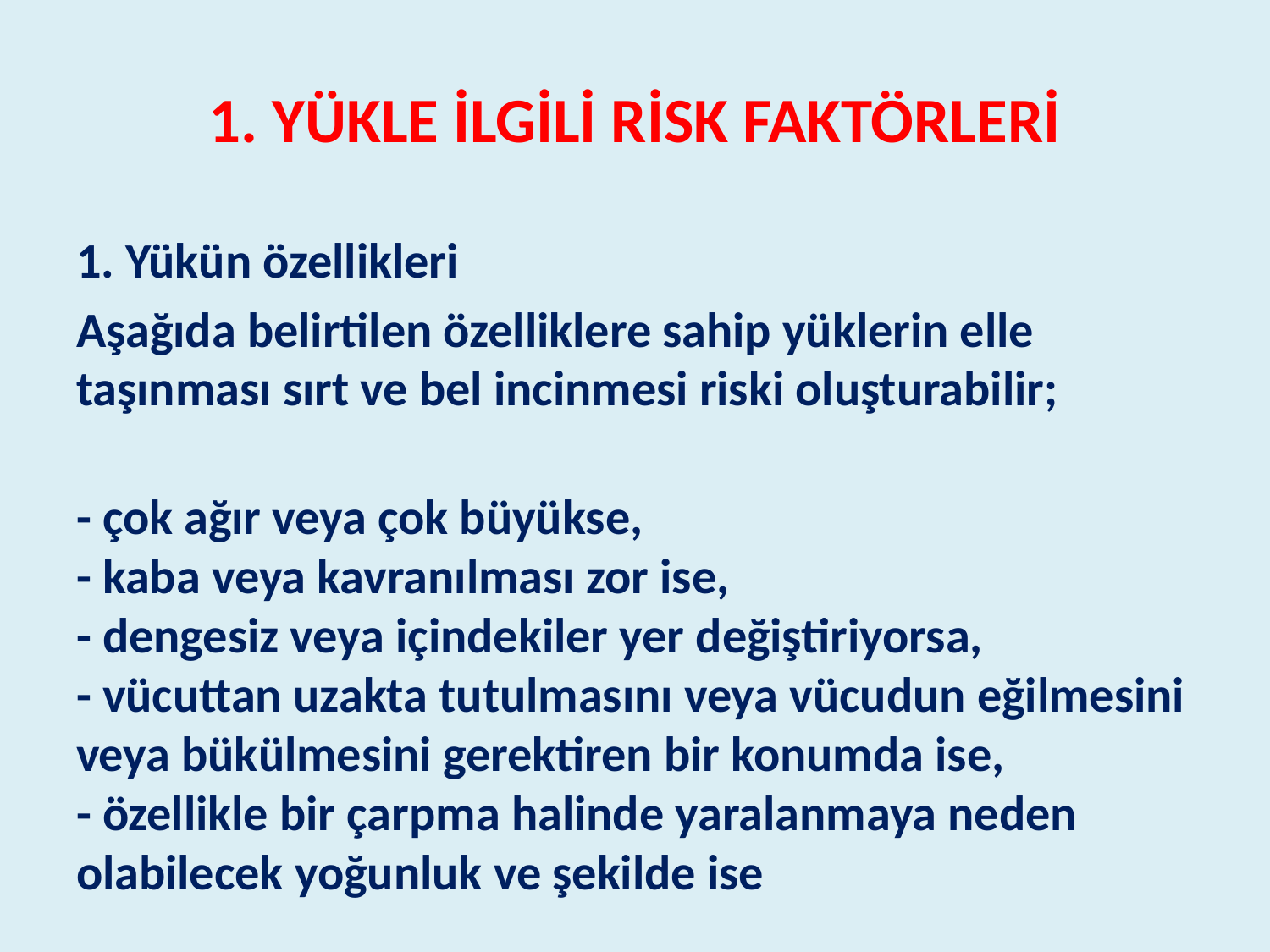

# 1. YÜKLE İLGİLİ RİSK FAKTÖRLERİ
1. Yükün özellikleri
Aşağıda belirtilen özelliklere sahip yüklerin elle taşınması sırt ve bel incinmesi riski oluşturabilir;
- çok ağır veya çok büyükse,
- kaba veya kavranılması zor ise,
- dengesiz veya içindekiler yer değiştiriyorsa,
- vücuttan uzakta tutulmasını veya vücudun eğilmesini veya bükülmesini gerektiren bir konumda ise,
- özellikle bir çarpma halinde yaralanmaya neden olabilecek yoğunluk ve şekilde ise